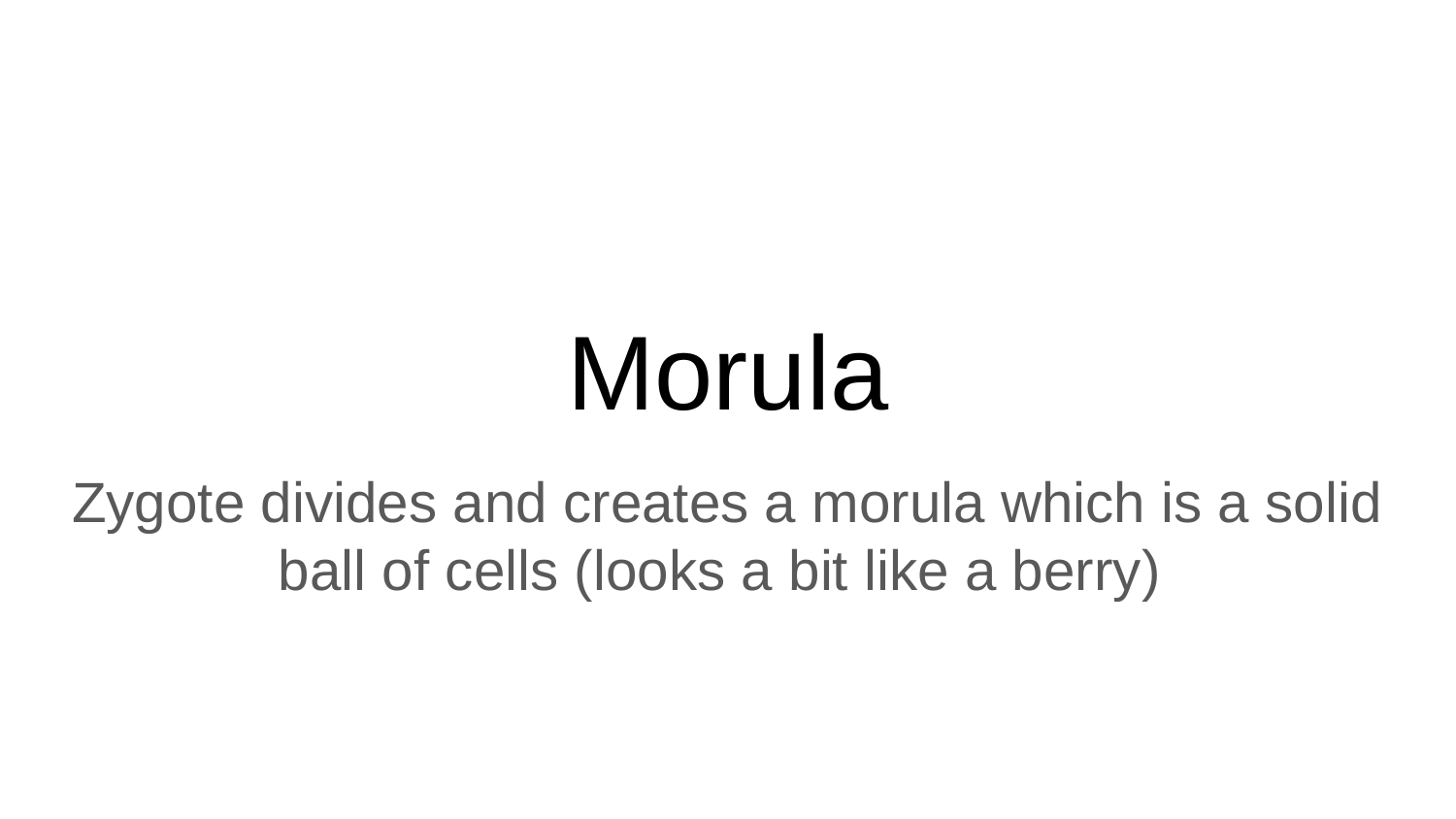

# Morula
Zygote divides and creates a morula which is a solid ball of cells (looks a bit like a berry)